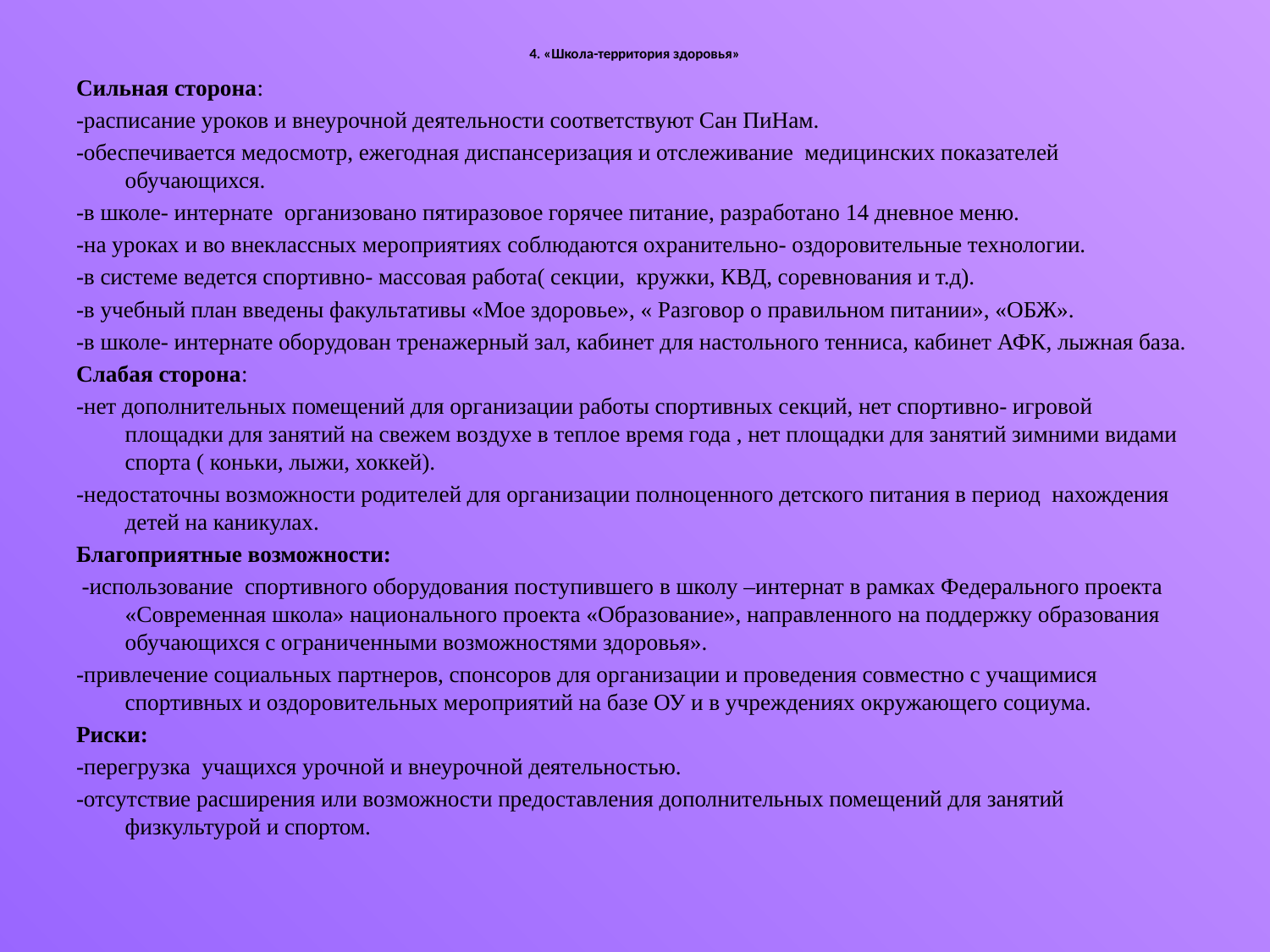

# 4. «Школа-территория здоровья»
Сильная сторона:
-расписание уроков и внеурочной деятельности соответствуют Сан ПиНам.
-обеспечивается медосмотр, ежегодная диспансеризация и отслеживание  медицинских показателей обучающихся.
-в школе- интернате  организовано пятиразовое горячее питание, разработано 14 дневное меню.
-на уроках и во внеклассных мероприятиях соблюдаются охранительно- оздоровительные технологии.
-в системе ведется спортивно- массовая работа( секции,  кружки, КВД, соревнования и т.д).
-в учебный план введены факультативы «Мое здоровье», « Разговор о правильном питании», «ОБЖ».
-в школе- интернате оборудован тренажерный зал, кабинет для настольного тенниса, кабинет АФК, лыжная база.
Слабая сторона:
-нет дополнительных помещений для организации работы спортивных секций, нет спортивно- игровой площадки для занятий на свежем воздухе в теплое время года , нет площадки для занятий зимними видами спорта ( коньки, лыжи, хоккей).
-недостаточны возможности родителей для организации полноценного детского питания в период  нахождения детей на каникулах.
Благоприятные возможности:
 -использование  спортивного оборудования поступившего в школу –интернат в рамках Федерального проекта «Современная школа» национального проекта «Образование», направленного на поддержку образования обучающихся с ограниченными возможностями здоровья».
-привлечение социальных партнеров, спонсоров для организации и проведения совместно с учащимися спортивных и оздоровительных мероприятий на базе ОУ и в учреждениях окружающего социума.
Риски:
-перегрузка  учащихся урочной и внеурочной деятельностью.
-отсутствие расширения или возможности предоставления дополнительных помещений для занятий физкультурой и спортом.